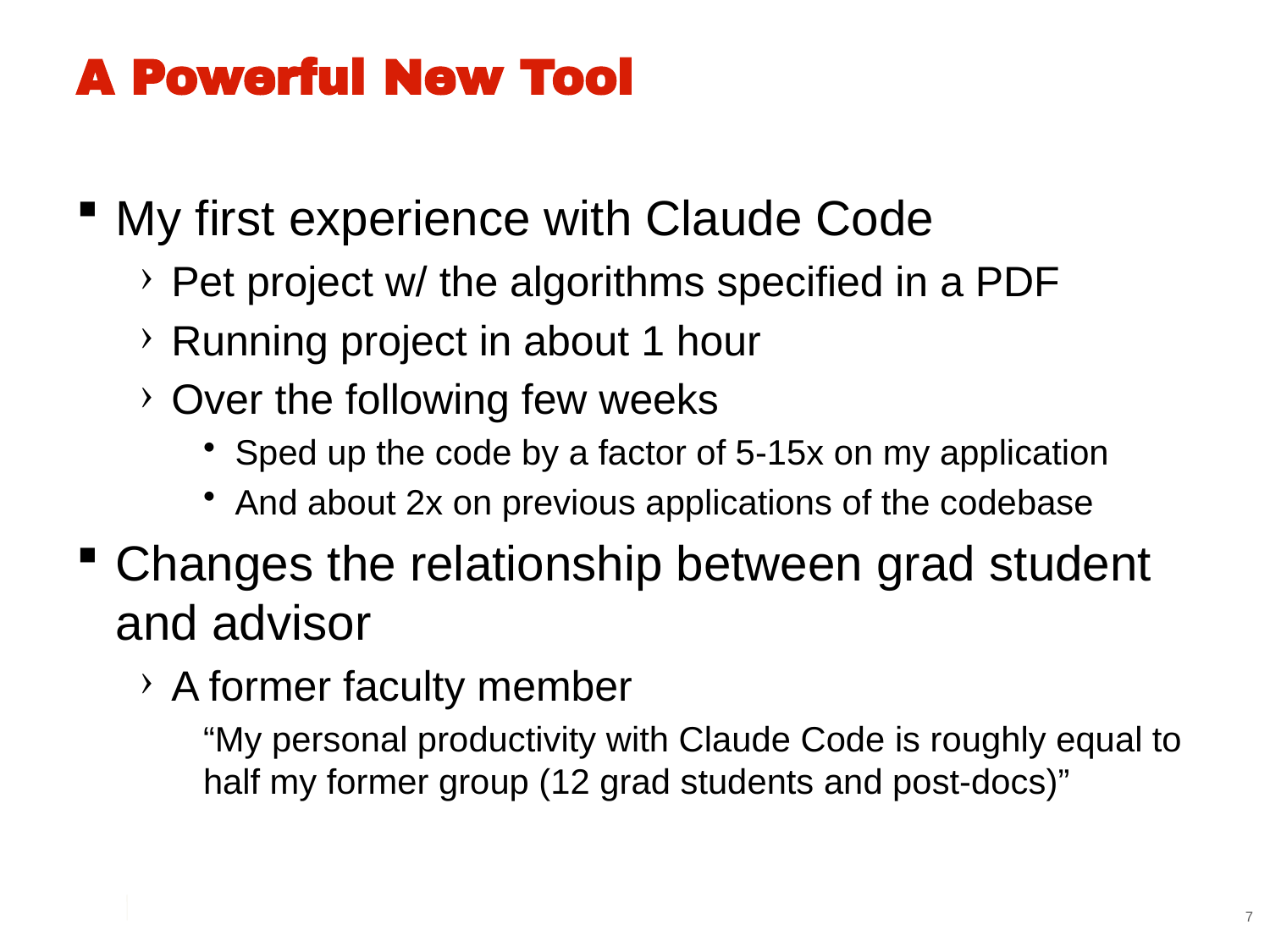

# A Powerful New Tool
My first experience with Claude Code
Pet project w/ the algorithms specified in a PDF
Running project in about 1 hour
Over the following few weeks
Sped up the code by a factor of 5-15x on my application
And about 2x on previous applications of the codebase
Changes the relationship between grad student and advisor
A former faculty member
“My personal productivity with Claude Code is roughly equal to half my former group (12 grad students and post-docs)”